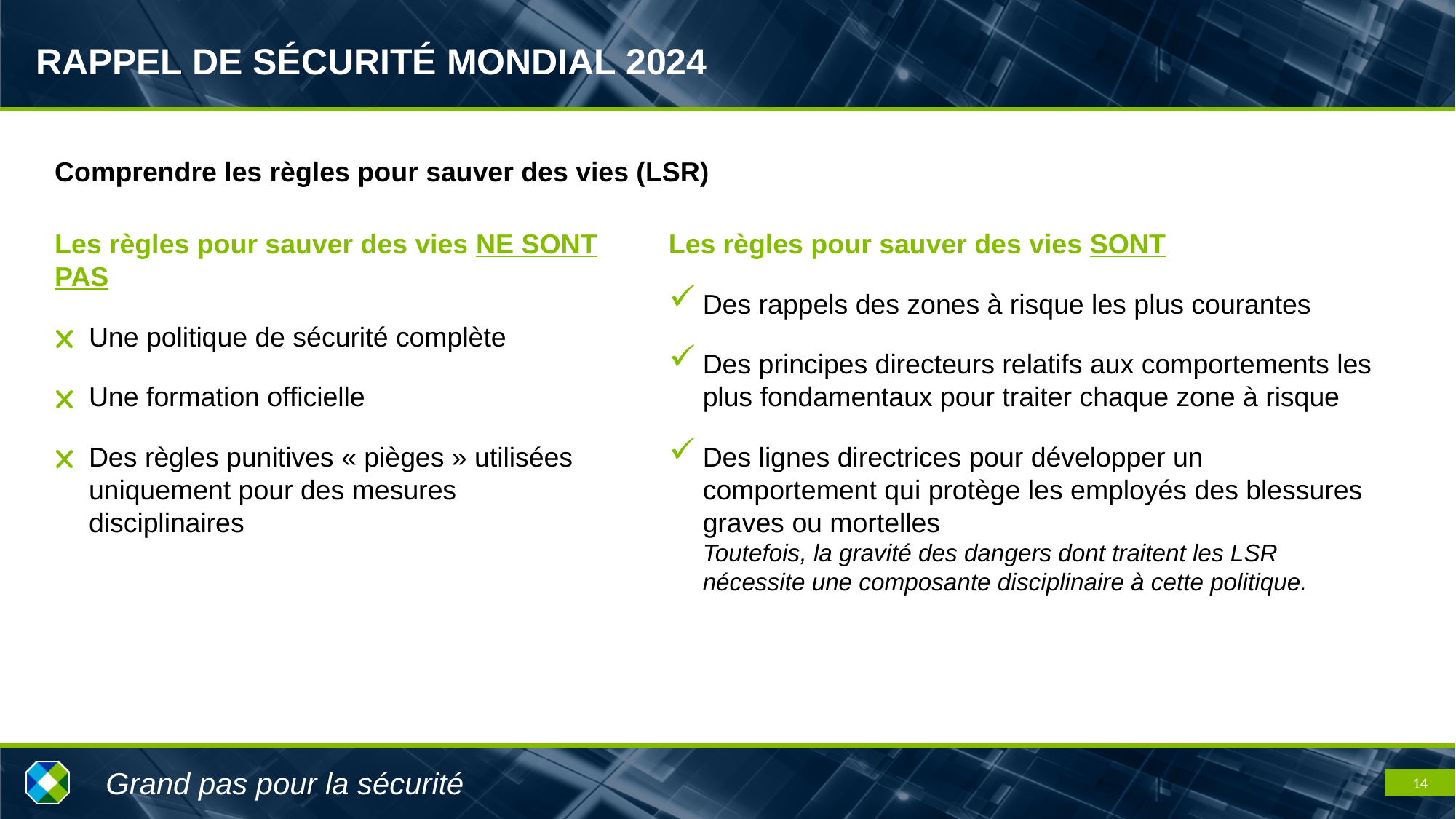

Comprendre les règles pour sauver des vies (LSR)

Les règles pour sauver des vies NE SONT PAS
Une politique de sécurité complète
Une formation officielle
Des règles punitives « pièges » utilisées uniquement pour des mesures disciplinaires
Les règles pour sauver des vies SONT
Des rappels des zones à risque les plus courantes
Des principes directeurs relatifs aux comportements les plus fondamentaux pour traiter chaque zone à risque
Des lignes directrices pour développer un comportement qui protège les employés des blessures graves ou mortelles
Toutefois, la gravité des dangers dont traitent les LSR nécessite une composante disciplinaire à cette politique.